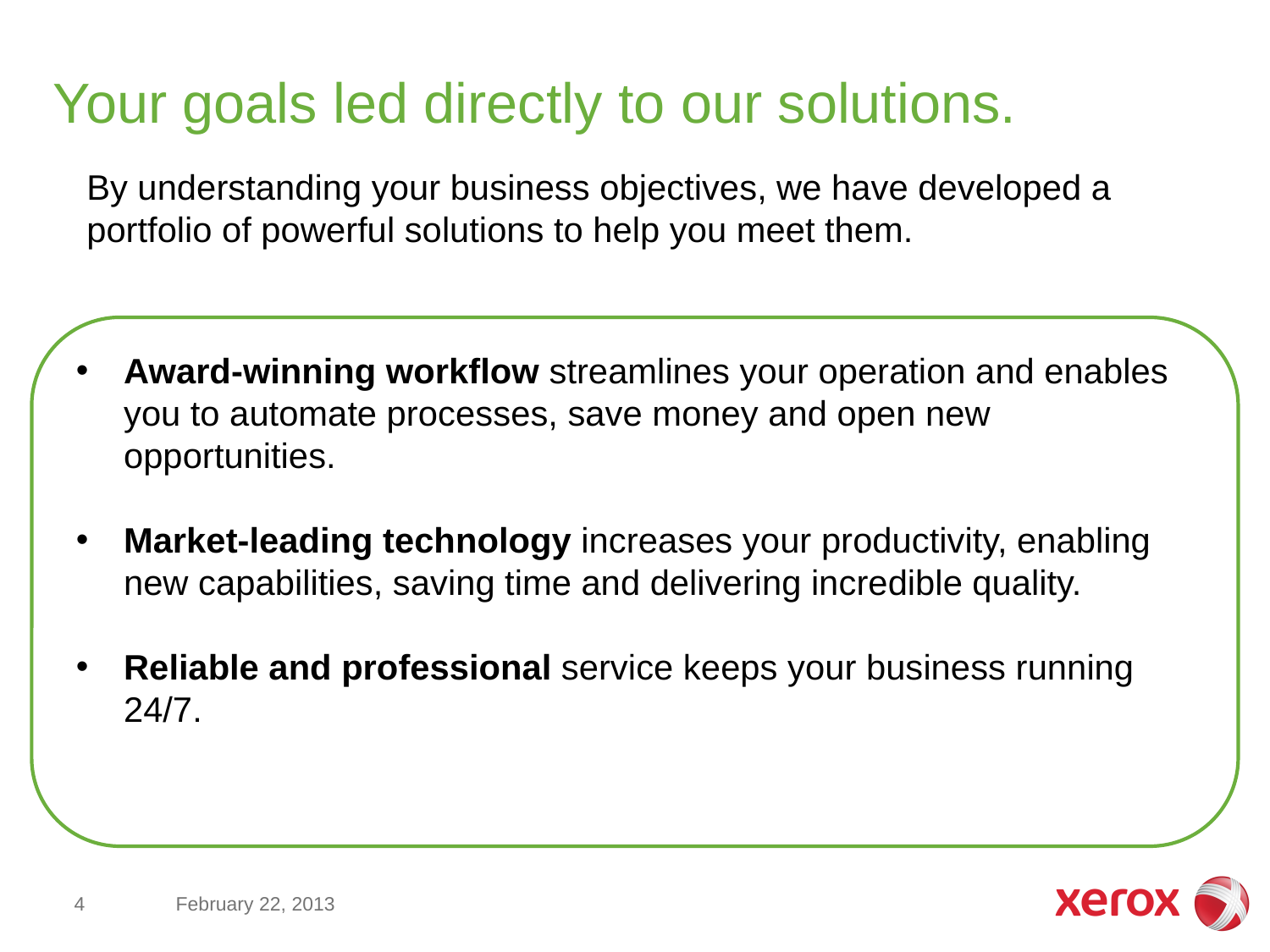

# Your goals led directly to our solutions.
By understanding your business objectives, we have developed a portfolio of powerful solutions to help you meet them.

Award-winning workflow streamlines your operation and enables you to automate processes, save money and open new opportunities.

Market-leading technology increases your productivity, enabling new capabilities, saving time and delivering incredible quality.

Reliable and professional service keeps your business running 24/7.
4
February 22, 2013